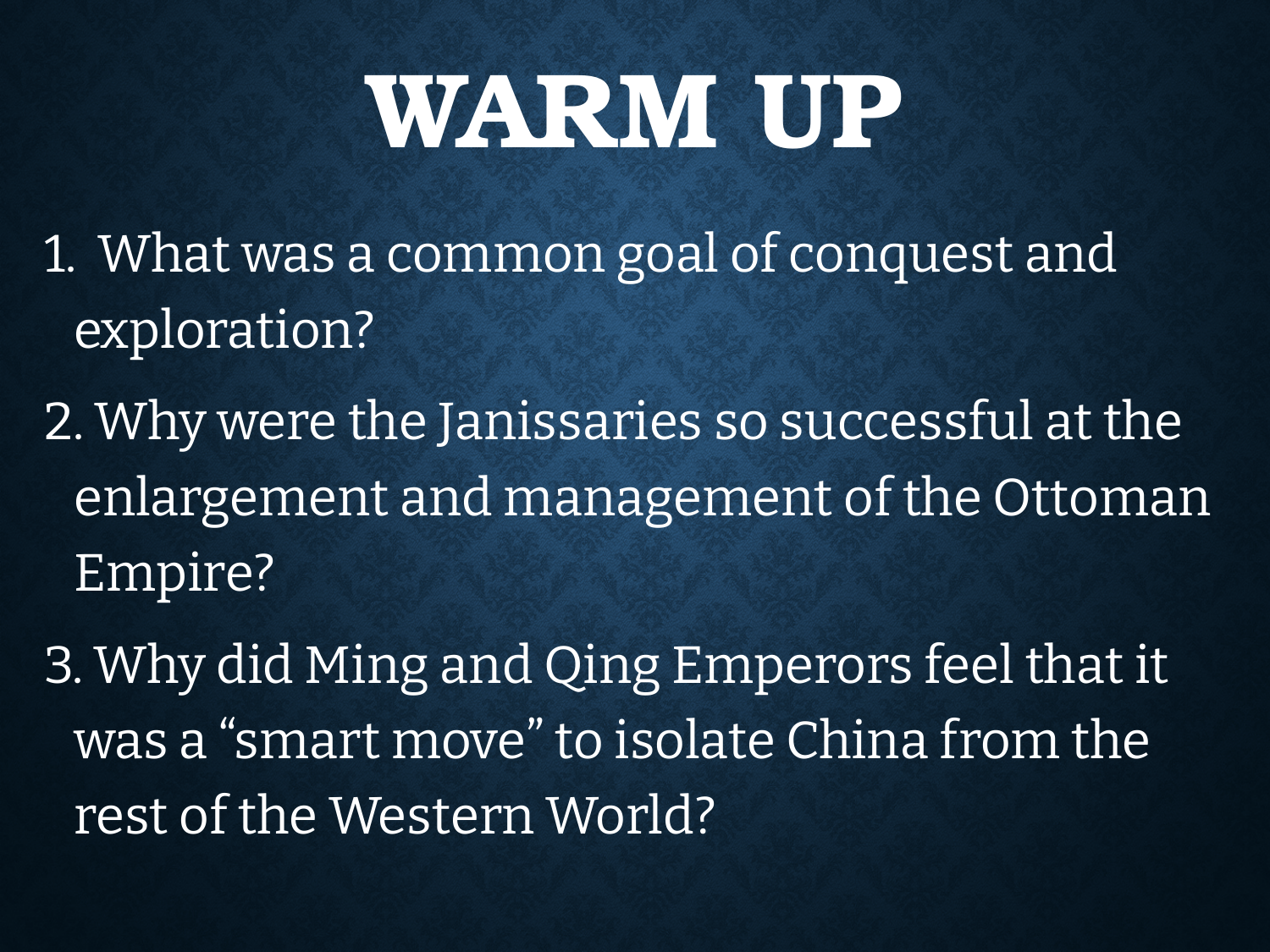

# Warm Up
1.  What was a common goal of conquest and exploration?
2. Why were the Janissaries so successful at the enlargement and management of the Ottoman Empire?
3. Why did Ming and Qing Emperors feel that it was a “smart move” to isolate China from the rest of the Western World?